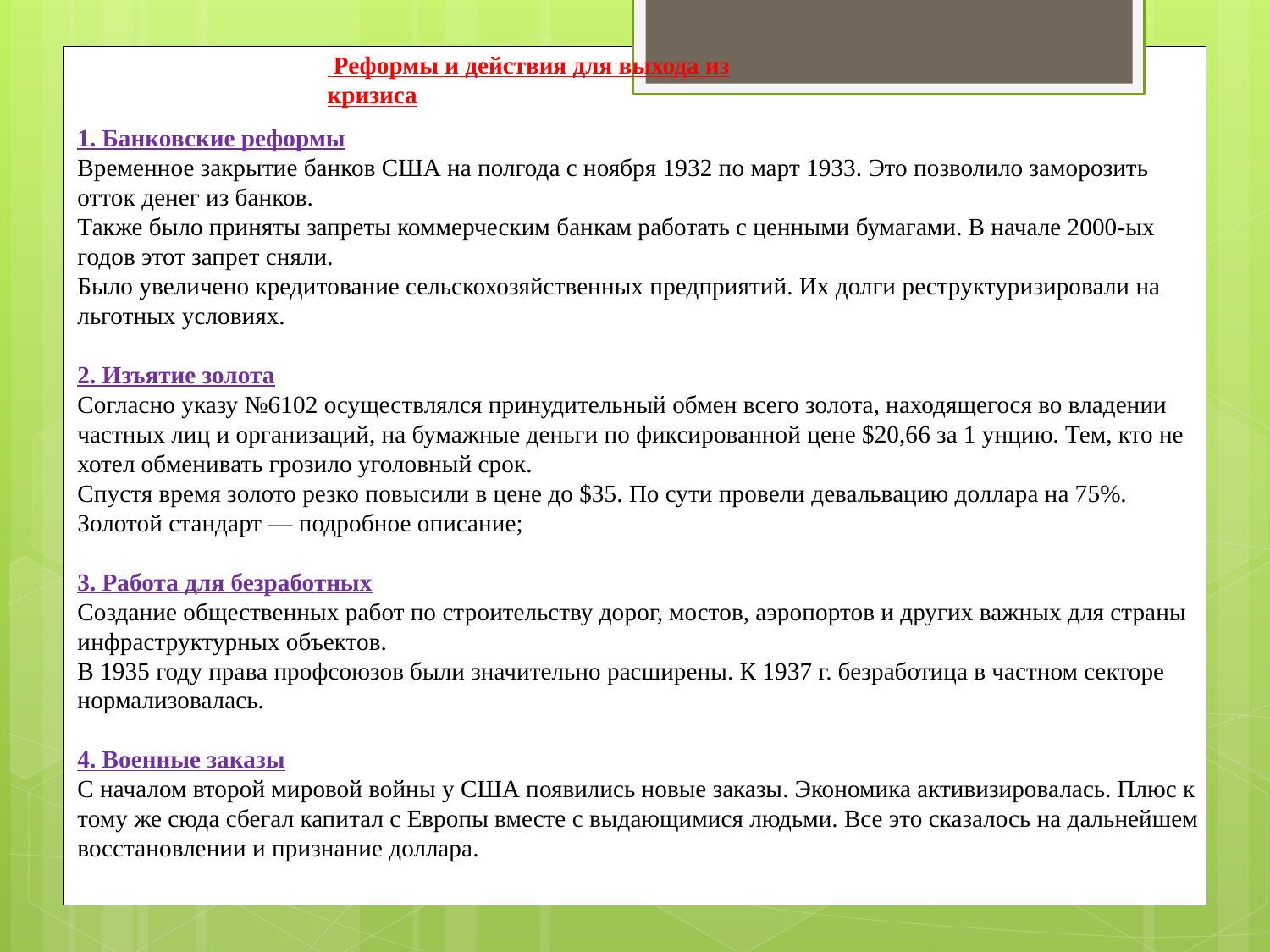

Реформы и действия для выхода из кризиса
1. Банковские реформы
Временное закрытие банков США на полгода с ноября 1932 по март 1933. Это позволило заморозить отток денег из банков.
Также было приняты запреты коммерческим банкам работать с ценными бумагами. В начале 2000-ых годов этот запрет сняли.
Было увеличено кредитование сельскохозяйственных предприятий. Их долги реструктуризировали на льготных условиях.

2. Изъятие золота
Согласно указу №6102 осуществлялся принудительный обмен всего золота, находящегося во владении частных лиц и организаций, на бумажные деньги по фиксированной цене $20,66 за 1 унцию. Тем, кто не хотел обменивать грозило уголовный срок.
Спустя время золото резко повысили в цене до $35. По сути провели девальвацию доллара на 75%.
Золотой стандарт — подробное описание;

3. Работа для безработных
Создание общественных работ по строительству дорог, мостов, аэропортов и других важных для страны инфраструктурных объектов.
В 1935 году права профсоюзов были значительно расширены. К 1937 г. безработица в частном секторе нормализовалась.

4. Военные заказы
С началом второй мировой войны у США появились новые заказы. Экономика активизировалась. Плюс к тому же сюда сбегал капитал с Европы вместе с выдающимися людьми. Все это сказалось на дальнейшем восстановлении и признание доллара.